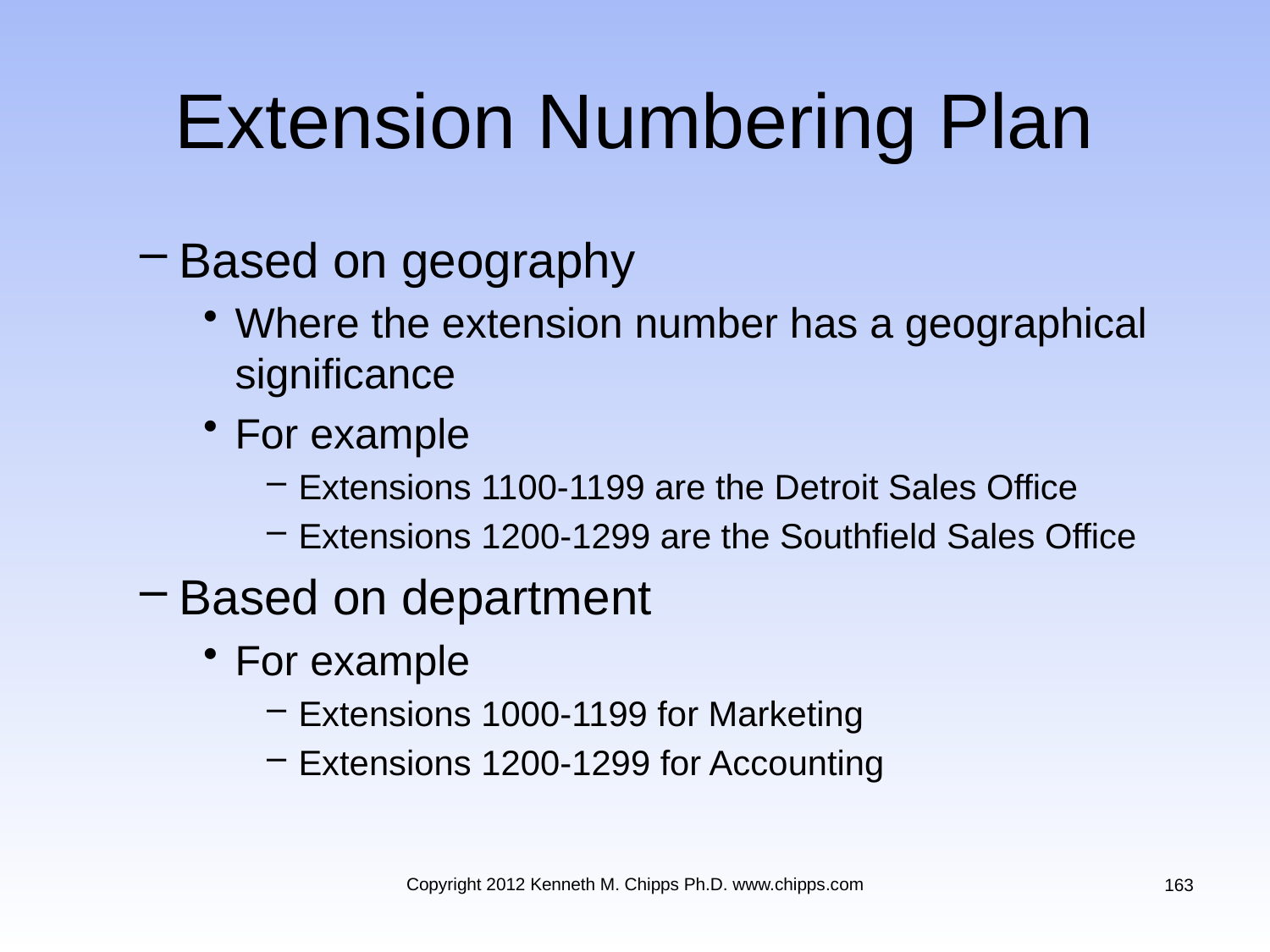

# Extension Numbering Plan
Based on geography
Where the extension number has a geographical significance
For example
Extensions 1100-1199 are the Detroit Sales Office
Extensions 1200-1299 are the Southfield Sales Office
Based on department
For example
Extensions 1000-1199 for Marketing
Extensions 1200-1299 for Accounting
Copyright 2012 Kenneth M. Chipps Ph.D. www.chipps.com
163